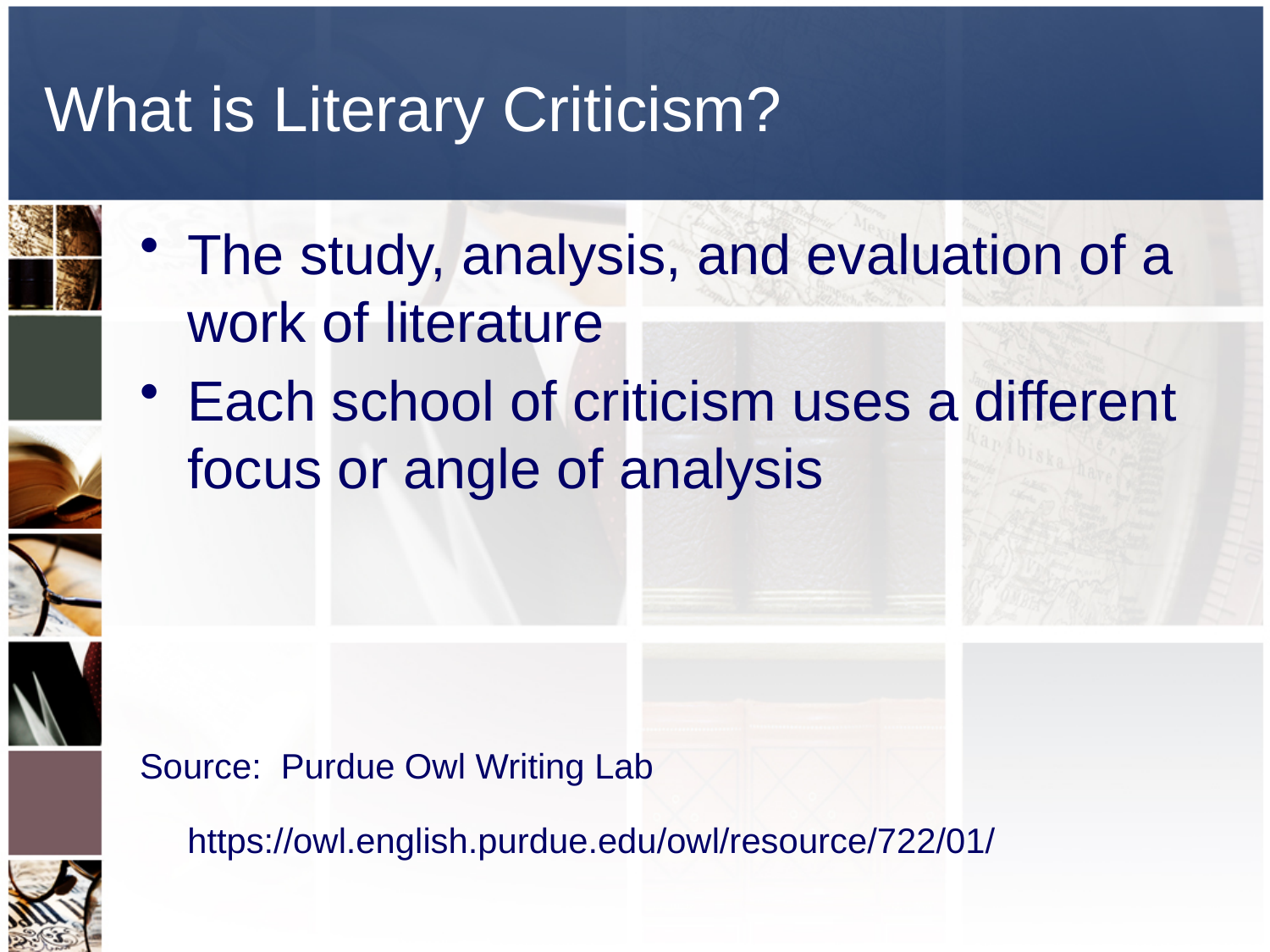

# What is Literary Criticism?
The study, analysis, and evaluation of a work of literature
Each school of criticism uses a different focus or angle of analysis

Source:  Purdue Owl Writing Lab
	https://owl.english.purdue.edu/owl/resource/722/01/